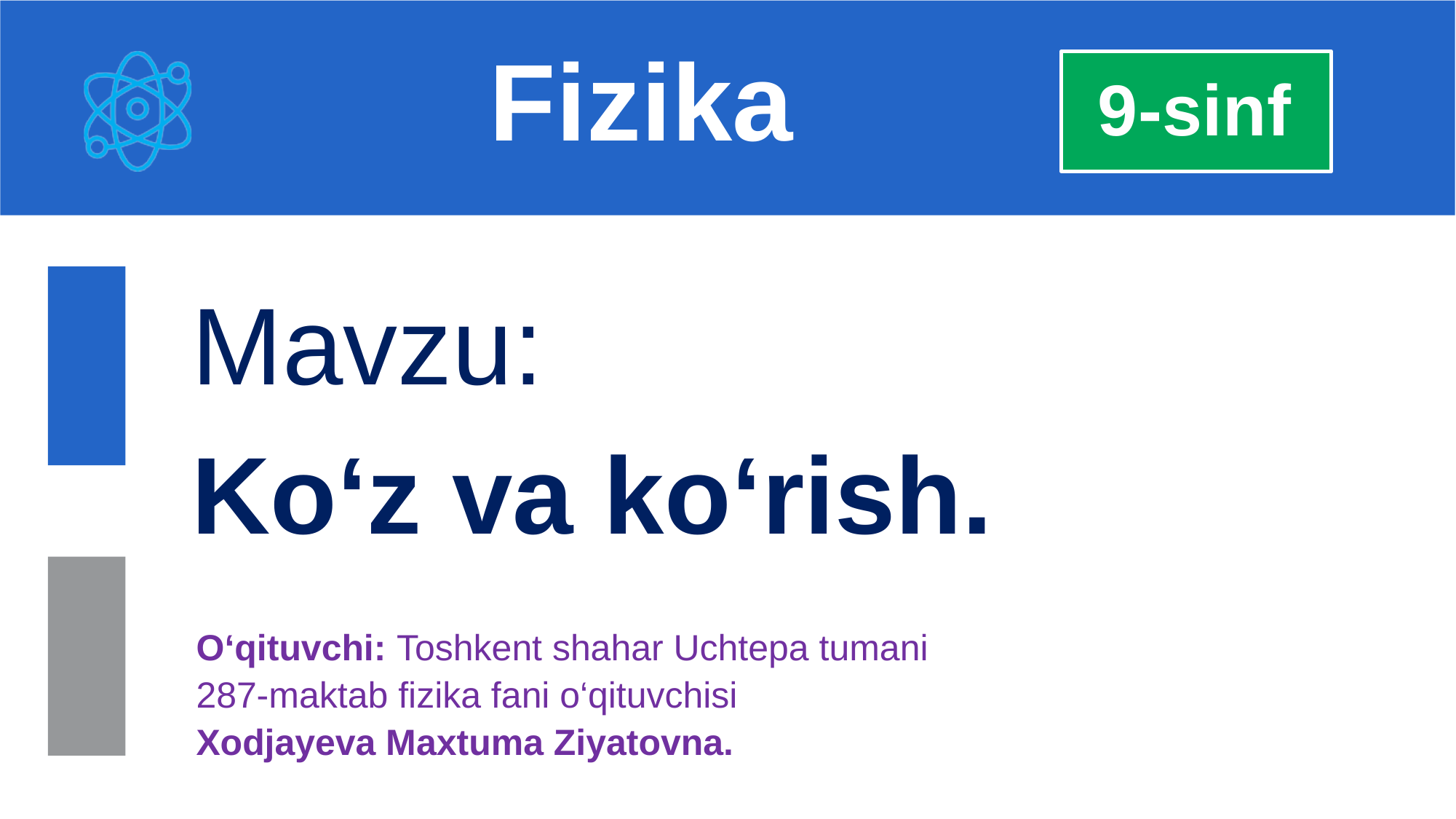

Fizika

9-sinf

Mavzu:
Ko‘z va ko‘rish.

O‘qituvchi: Toshkent shahar Uchtepa tumani
287-maktab fizika fani o‘qituvchisi
Xodjayeva Maxtuma Ziyatovna.